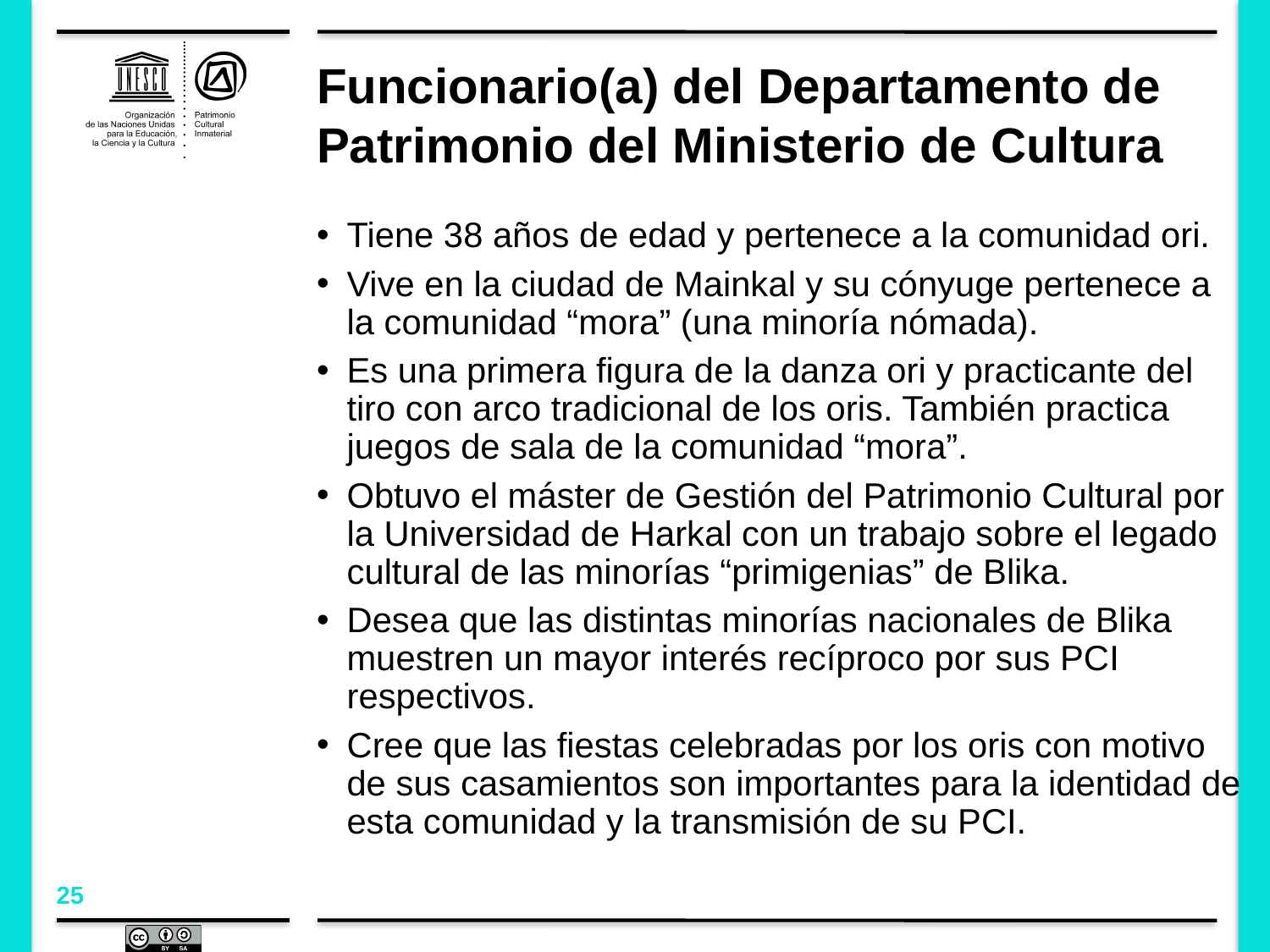

# Funcionario(a) del Departamento de Patrimonio del Ministerio de Cultura
Tiene 38 años de edad y pertenece a la comunidad ori.
Vive en la ciudad de Mainkal y su cónyuge pertenece a la comunidad “mora” (una minoría nómada).
Es una primera figura de la danza ori y practicante del tiro con arco tradicional de los oris. También practica juegos de sala de la comunidad “mora”.
Obtuvo el máster de Gestión del Patrimonio Cultural por la Universidad de Harkal con un trabajo sobre el legado cultural de las minorías “primigenias” de Blika.
Desea que las distintas minorías nacionales de Blika muestren un mayor interés recíproco por sus PCI respectivos.
Cree que las fiestas celebradas por los oris con motivo de sus casamientos son importantes para la identidad de esta comunidad y la transmisión de su PCI.